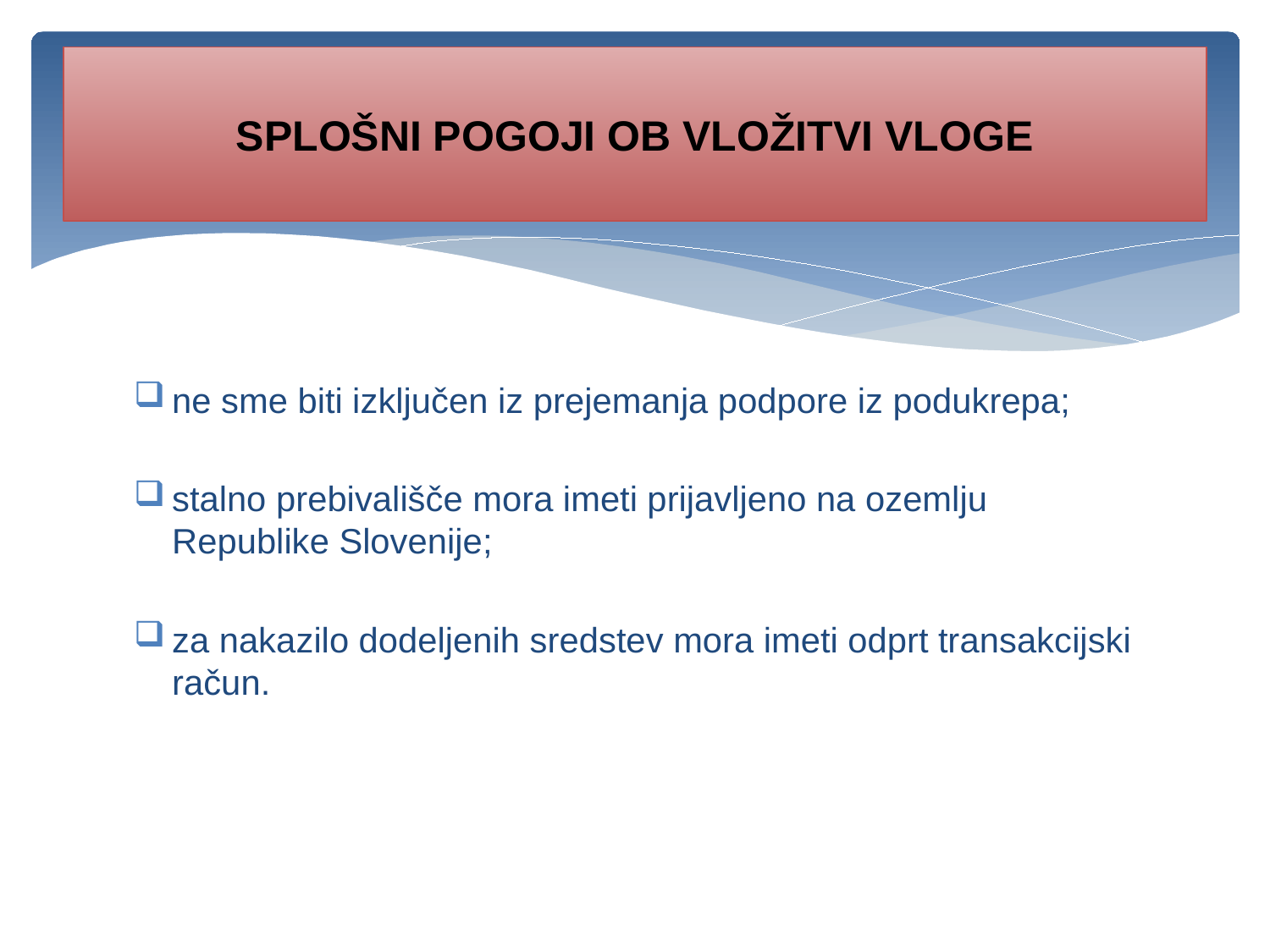

# SPLOŠNI POGOJI OB VLOŽITVI VLOGE
ne sme biti izključen iz prejemanja podpore iz podukrepa;

stalno prebivališče mora imeti prijavljeno na ozemlju Republike Slovenije;

za nakazilo dodeljenih sredstev mora imeti odprt transakcijski račun.